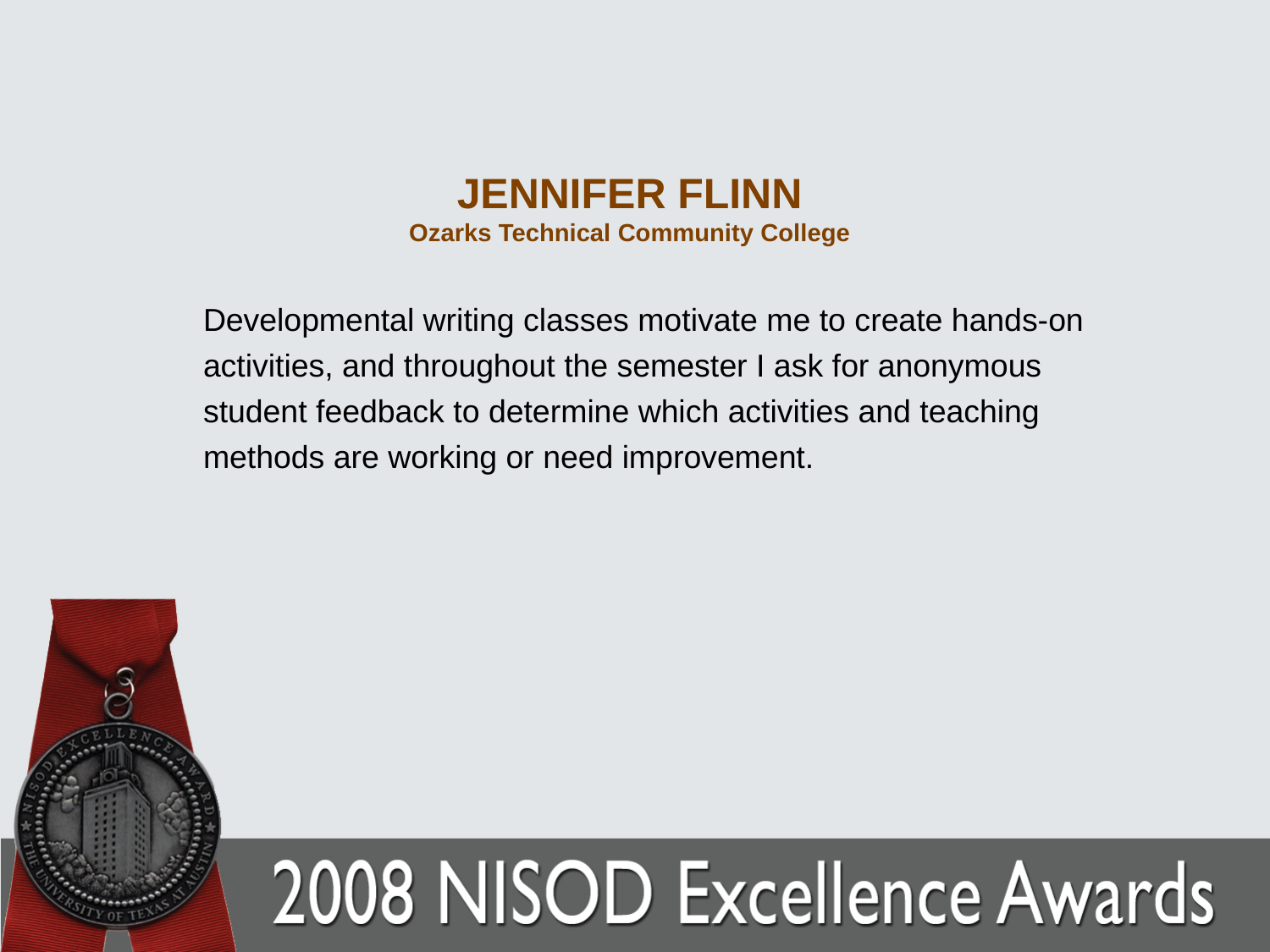

# JENNIFER FLINN Ozarks Technical Community College
Developmental writing classes motivate me to create hands-on activities, and throughout the semester I ask for anonymous student feedback to determine which activities and teaching methods are working or need improvement.